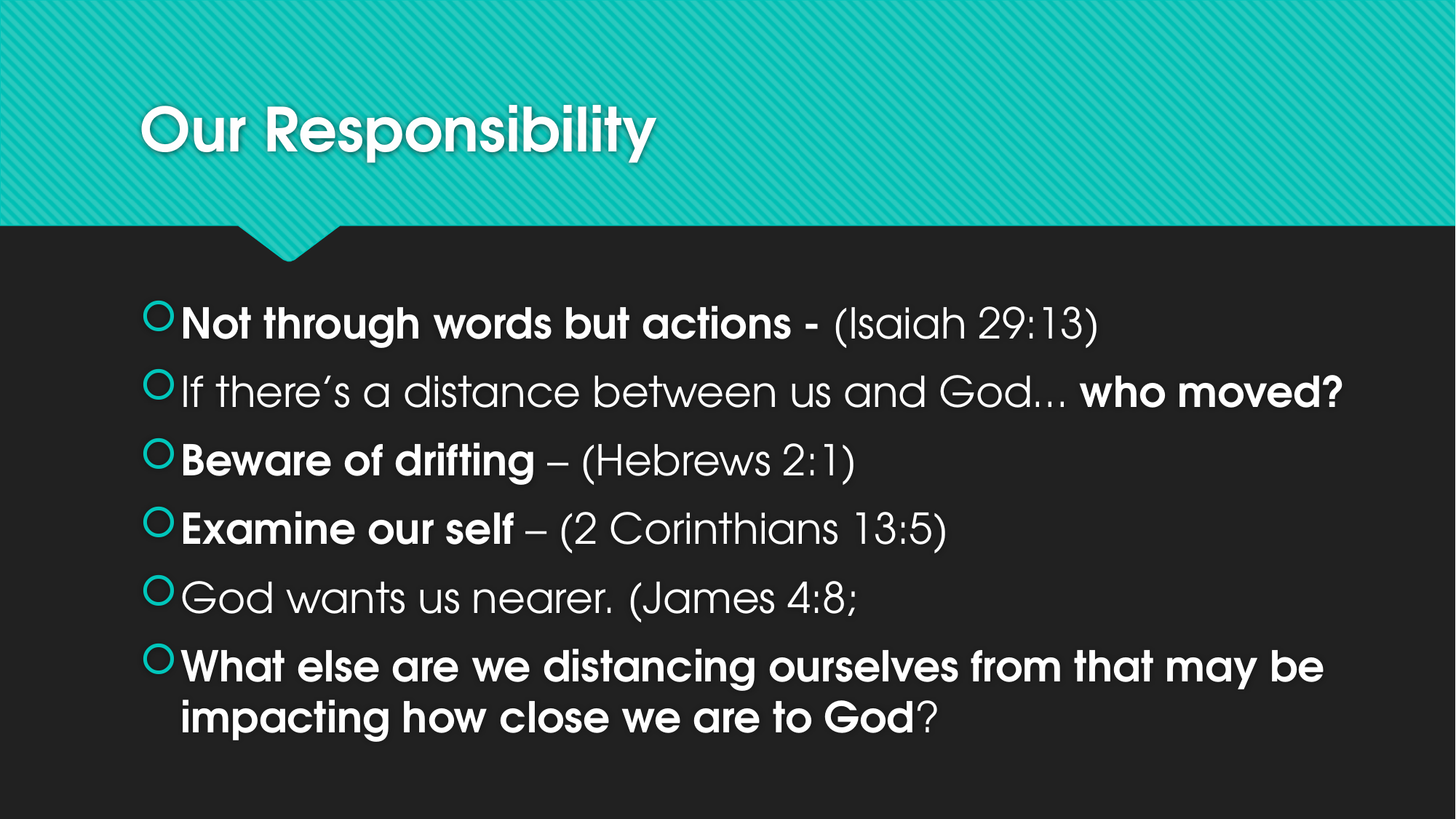

# Our Responsibility
Not through words but actions - (Isaiah 29:13)
If there’s a distance between us and God… who moved?
Beware of drifting – (Hebrews 2:1)
Examine our self – (2 Corinthians 13:5)
God wants us nearer. (James 4:8;
What else are we distancing ourselves from that may be impacting how close we are to God?